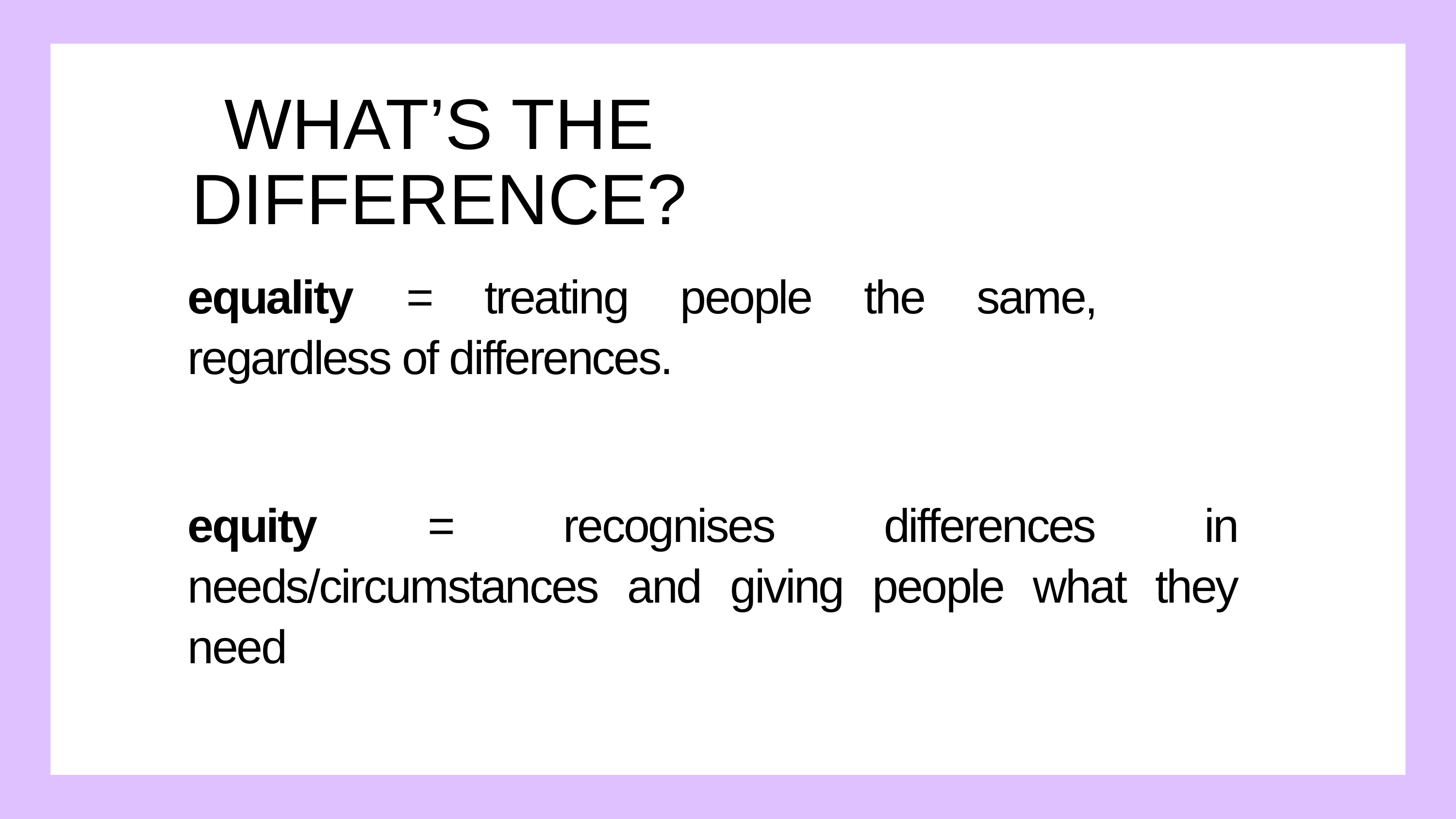

WHAT’S THE DIFFERENCE?
equality = treating people the same, regardless of differences.
equity = recognises differences in needs/circumstances and giving people what they need